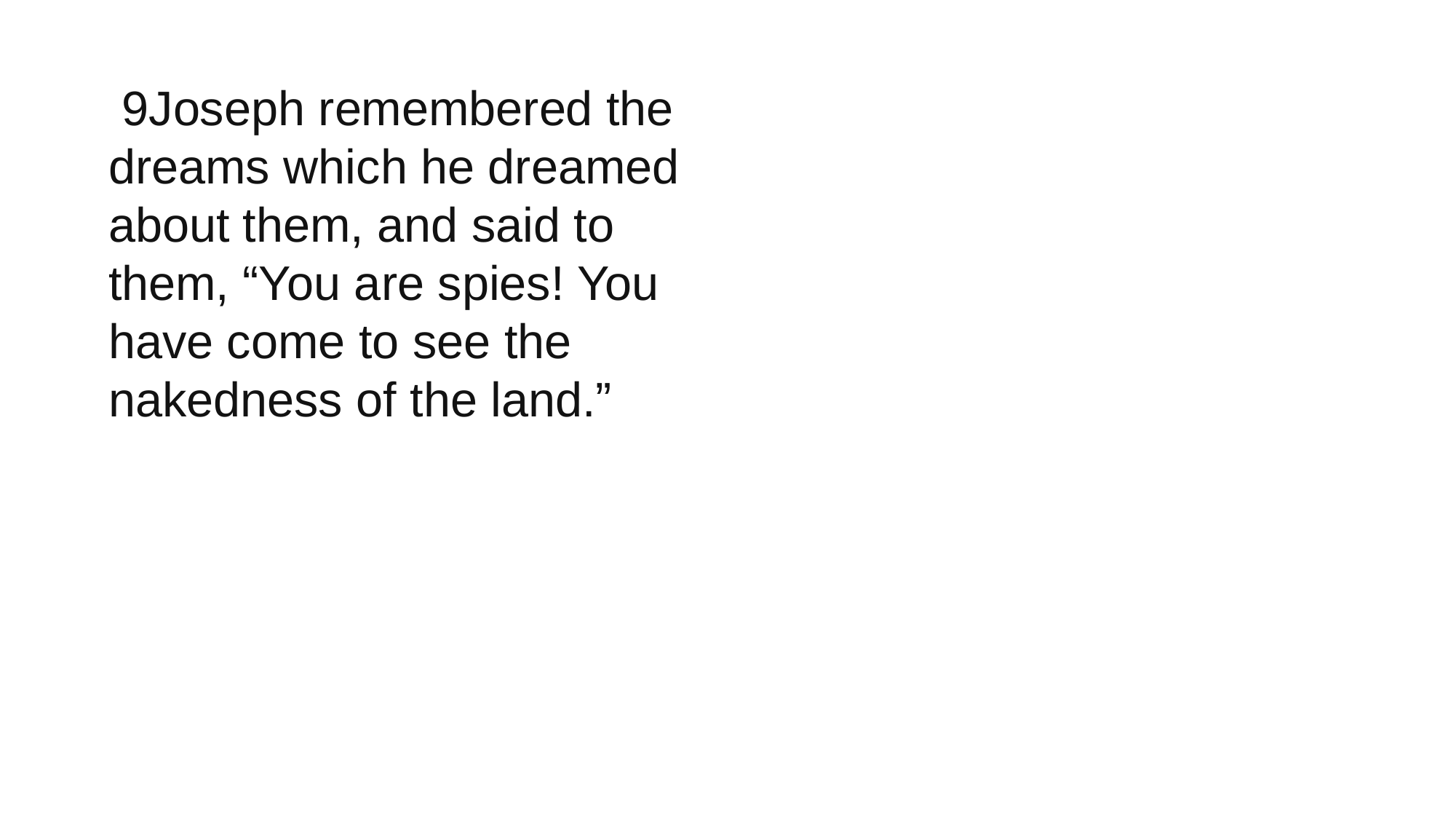

9Joseph remembered the dreams which he dreamed about them, and said to them, “You are spies! You have come to see the nakedness of the land.”